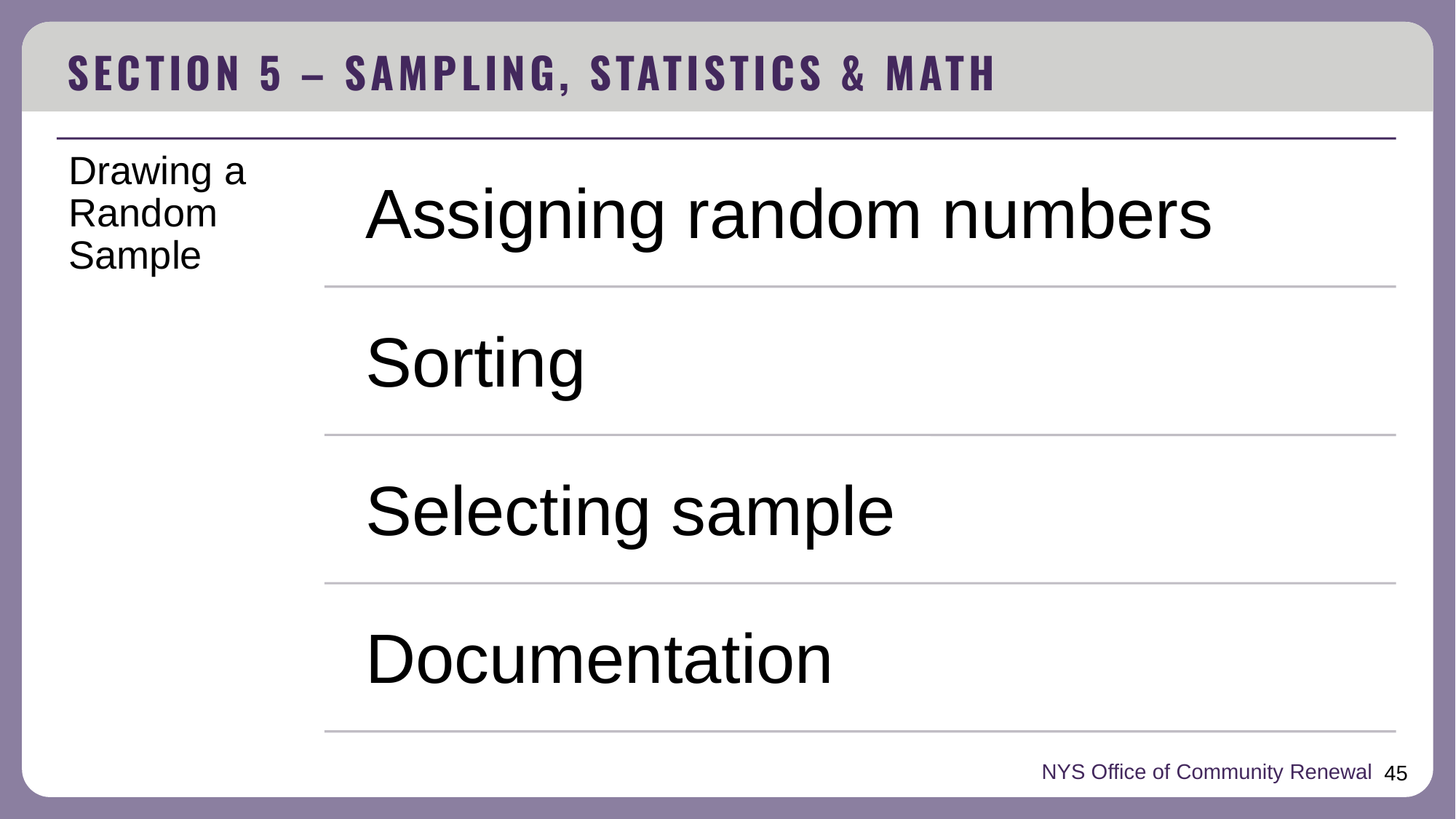

Section 5 – Sampling, statistics & math
Drawing a Random Sample
Assigning random numbers
Sorting
Selecting sample
Documentation